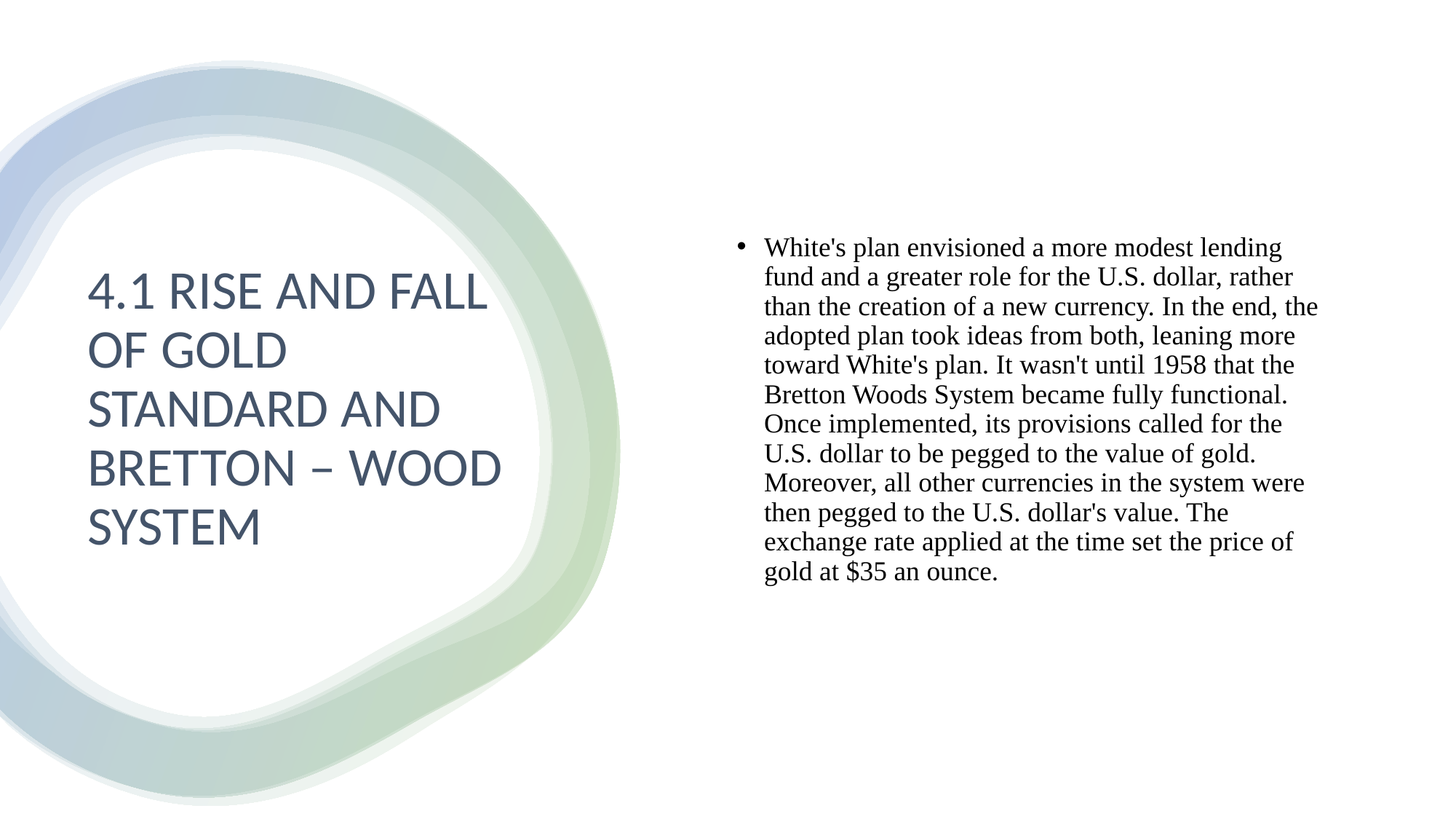

White's plan envisioned a more modest lending fund and a greater role for the U.S. dollar, rather than the creation of a new currency. In the end, the adopted plan took ideas from both, leaning more toward White's plan. It wasn't until 1958 that the Bretton Woods System became fully functional. Once implemented, its provisions called for the U.S. dollar to be pegged to the value of gold. Moreover, all other currencies in the system were then pegged to the U.S. dollar's value. The exchange rate applied at the time set the price of gold at $35 an ounce.
# 4.1 RISE AND FALL OF GOLD STANDARD AND BRETTON – WOOD SYSTEM